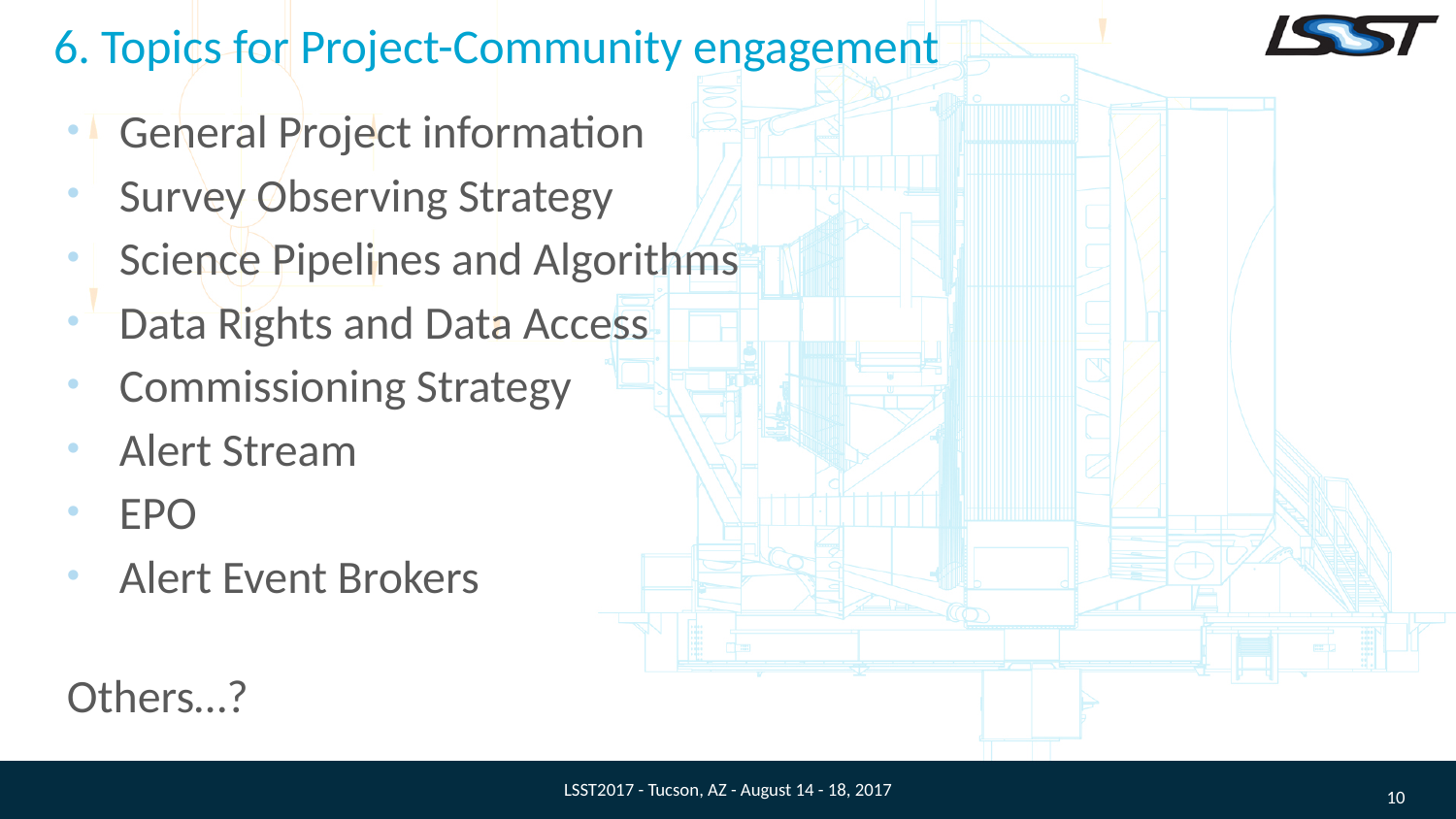

# 6. Topics for Project-Community engagement
General Project information
Survey Observing Strategy
Science Pipelines and Algorithms
Data Rights and Data Access
Commissioning Strategy
Alert Stream
EPO
Alert Event Brokers

Others…?

LSST2017 - Tucson, AZ - August 14 - 18, 2017
10